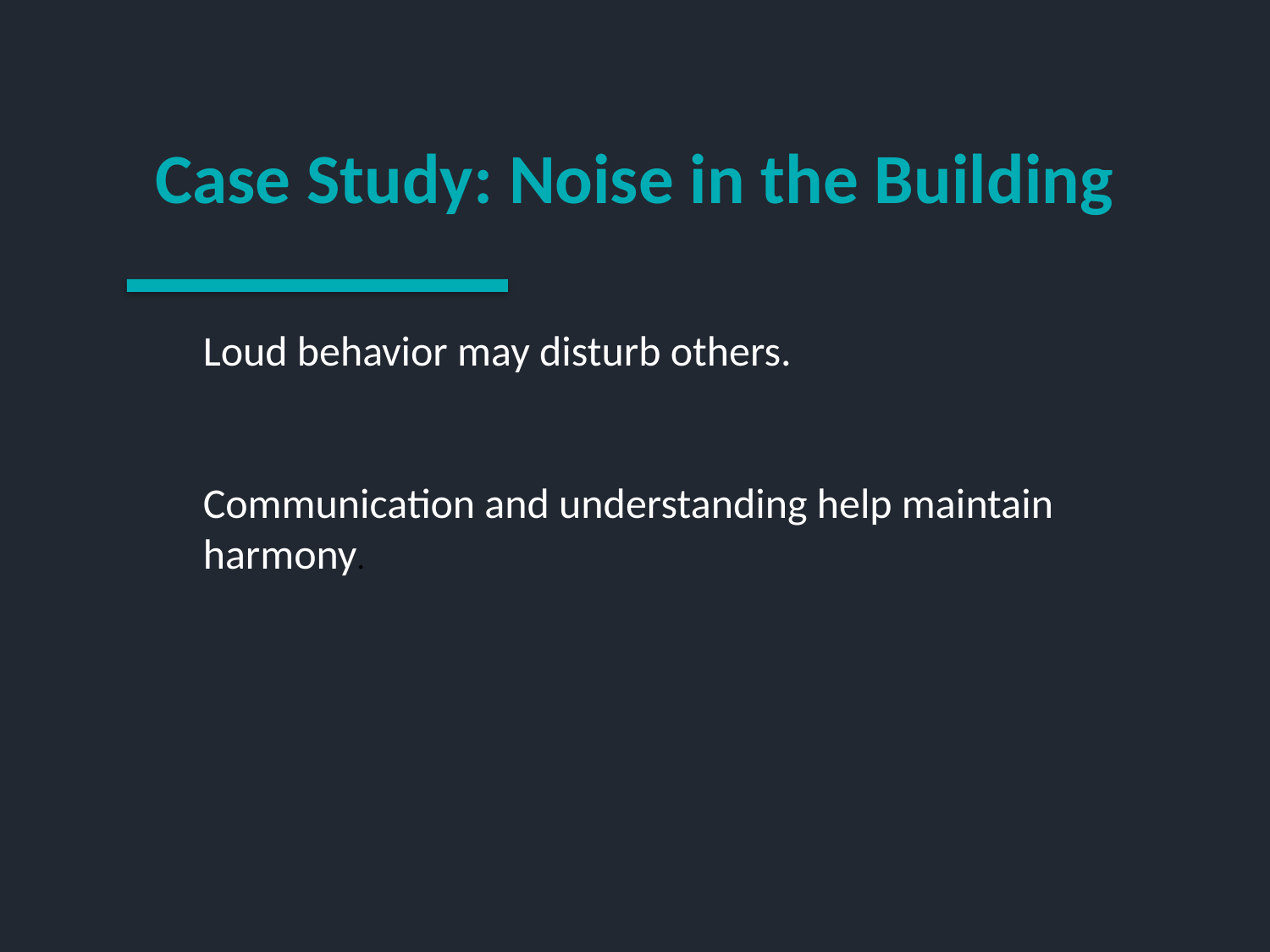

#
Case Study: Noise in the Building

Loud behavior may disturb others.

Communication and understanding help maintain harmony.